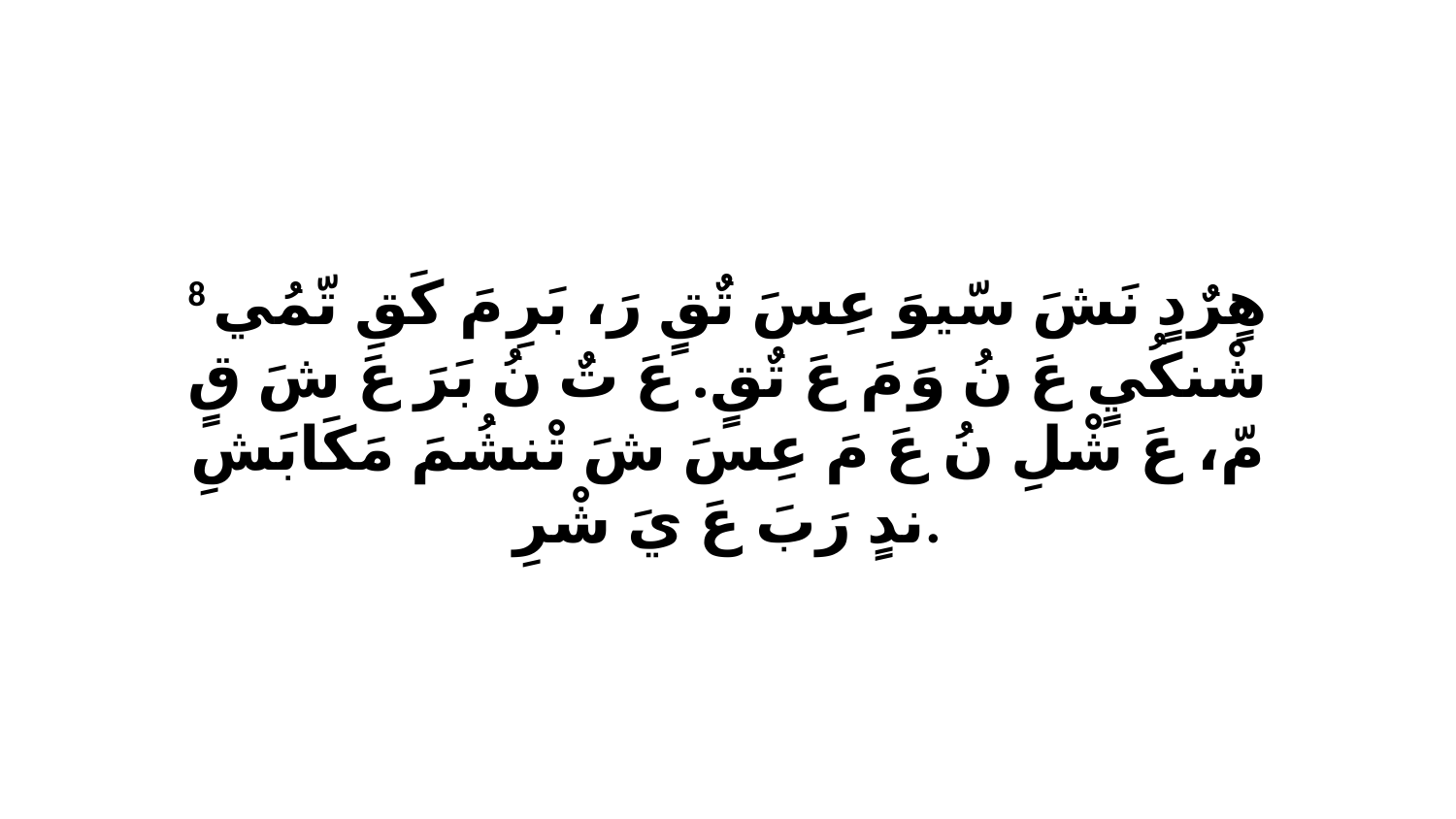

8 هٍرٌدٍ نَشَ سّيوَ عِسَ تٌقٍ رَ، بَرِ مَ كَقِ تّمُي شْنكُيٍ عَ نُ وَ مَ عَ تٌقٍ. عَ تٌ نُ بَرَ عَ شَ قٍ مّ، عَ شْلِ نُ عَ مَ عِسَ شَ تْنشُمَ مَكَابَشِ ندٍ رَبَ عَ يَ شْرِ.